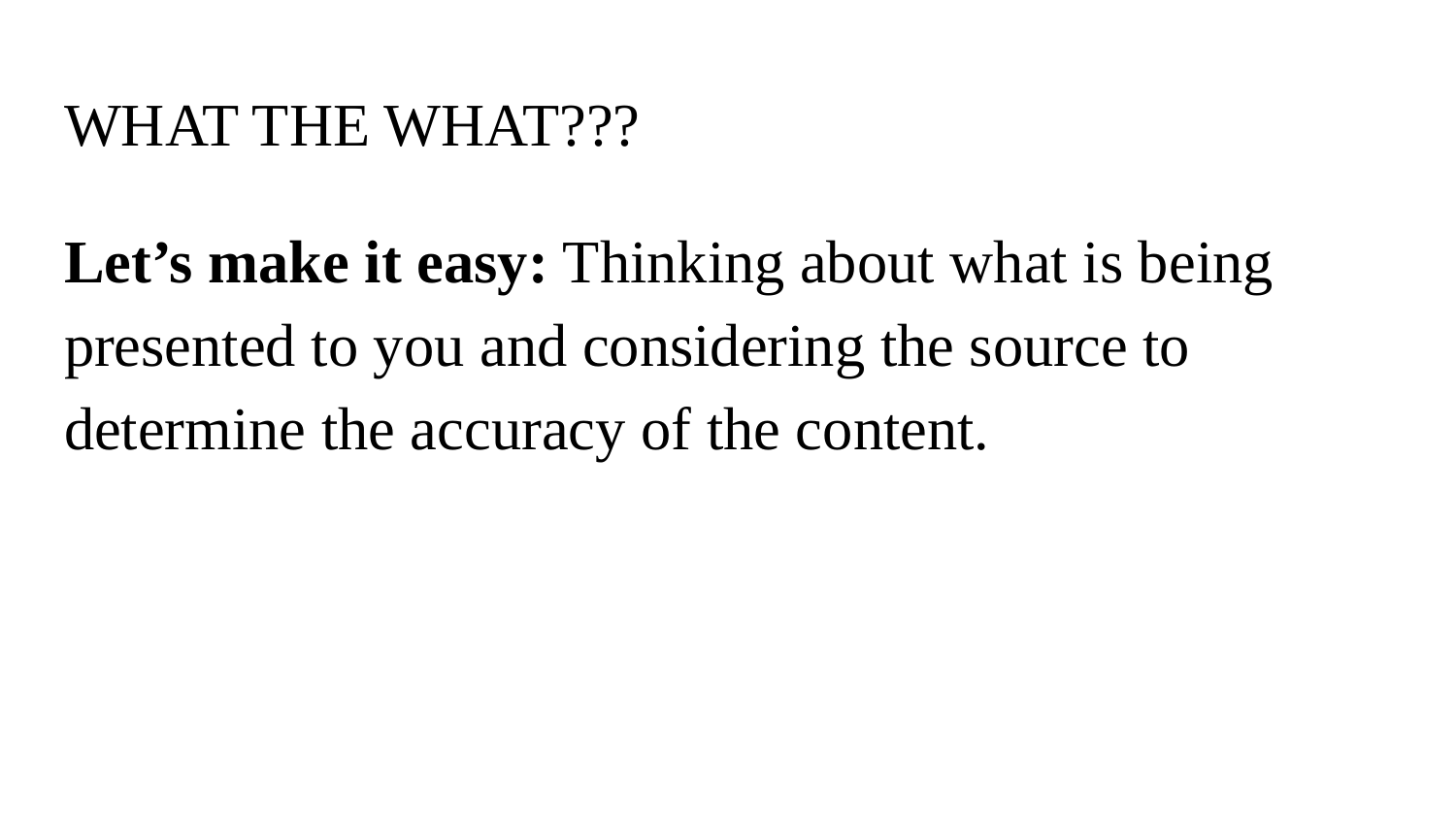

# WHAT THE WHAT???
Let’s make it easy: Thinking about what is being presented to you and considering the source to determine the accuracy of the content.